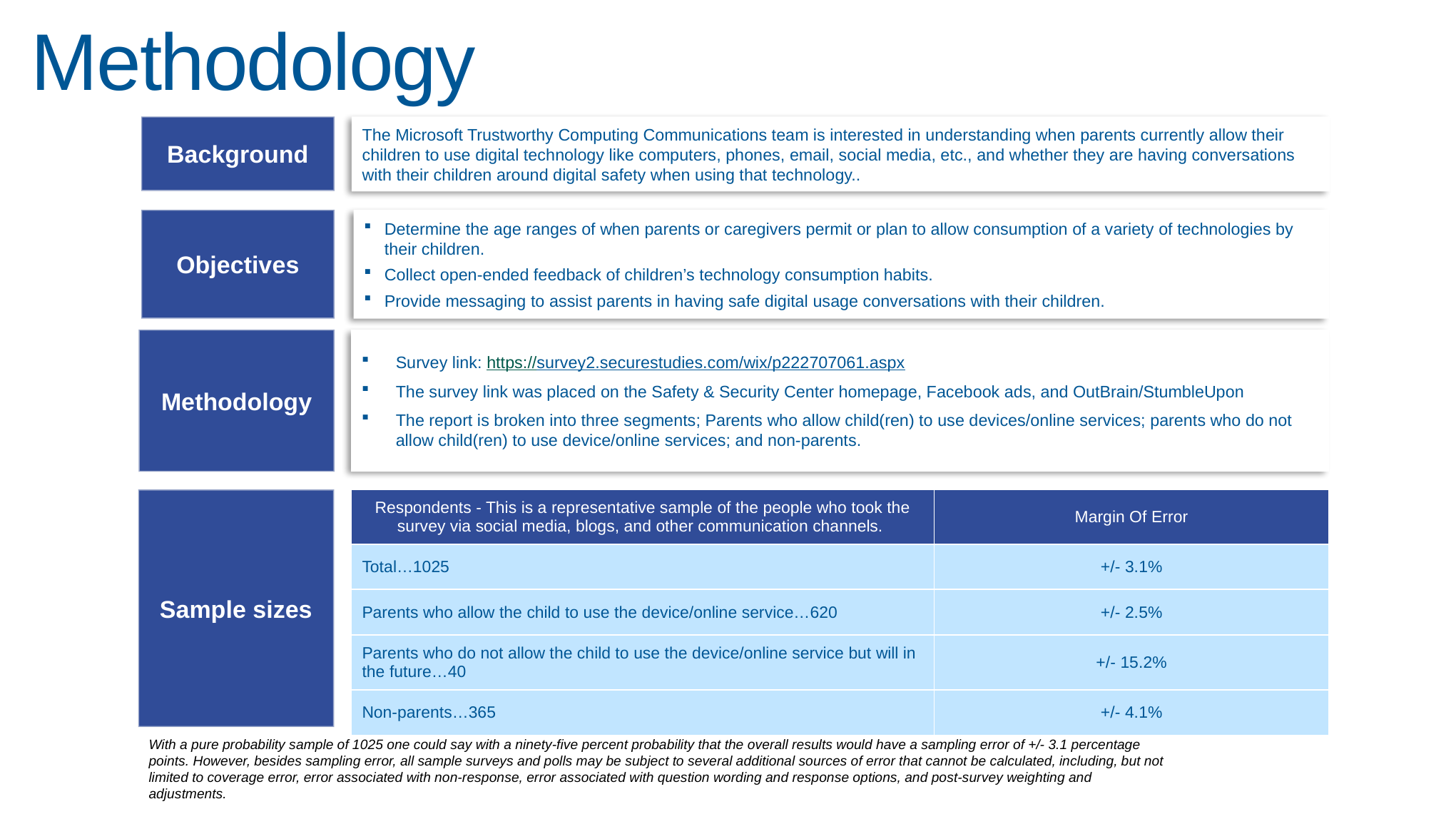

Methodology
Background
The Microsoft Trustworthy Computing Communications team is interested in understanding when parents currently allow their children to use digital technology like computers, phones, email, social media, etc., and whether they are having conversations with their children around digital safety when using that technology..
Objectives

Determine the age ranges of when parents or caregivers permit or plan to allow consumption of a variety of technologies by their children.
Collect open-ended feedback of children’s technology consumption habits.
Provide messaging to assist parents in having safe digital usage conversations with their children.

Methodology
Survey link: https://survey2.securestudies.com/wix/p222707061.aspx
The survey link was placed on the Safety & Security Center homepage, Facebook ads, and OutBrain/StumbleUpon
The report is broken into three segments; Parents who allow child(ren) to use devices/online services; parents who do not allow child(ren) to use device/online services; and non-parents.
| Respondents - This is a representative sample of the people who took the survey via social media, blogs, and other communication channels. | Margin Of Error |
| --- | --- |
| Total…1025 | +/- 3.1% |
| Parents who allow the child to use the device/online service…620 | +/- 2.5% |
| Parents who do not allow the child to use the device/online service but will in the future…40 | +/- 15.2% |
| Non-parents…365 | +/- 4.1% |
Sample sizes
With a pure probability sample of 1025 one could say with a ninety-five percent probability that the overall results would have a sampling error of +/- 3.1 percentage points. However, besides sampling error, all sample surveys and polls may be subject to several additional sources of error that cannot be calculated, including, but not limited to coverage error, error associated with non-response, error associated with question wording and response options, and post-survey weighting and adjustments.